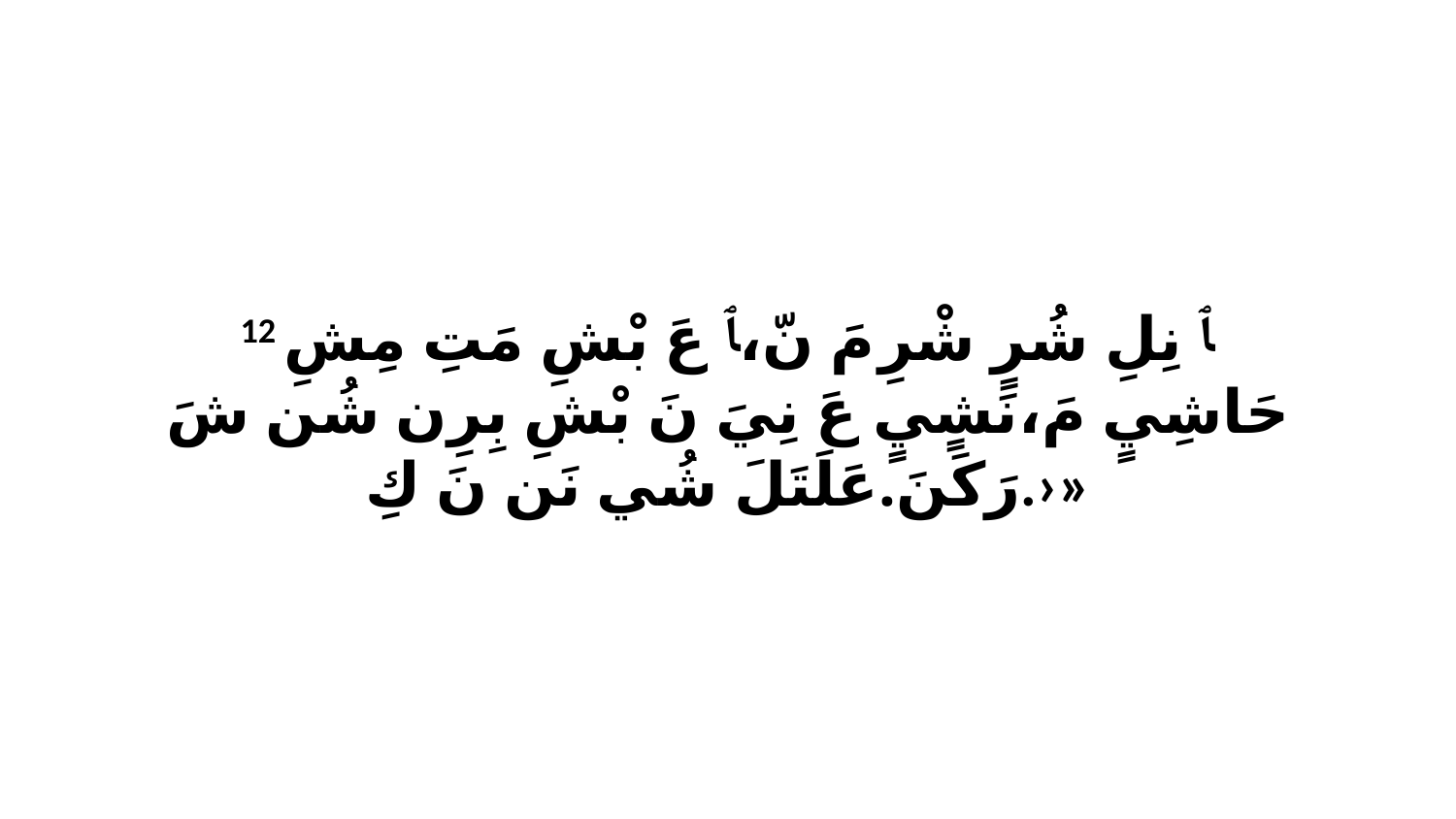

12 ﭑ نِلِ شُرٍ شْرِ مَ نّ،ﭑ عَ بْشِ مَتِ مِشِ حَاشِيٍ مَ،نَشٍيٍ عَ نِيَ نَ بْشِ بِرِن شُن شَ رَكَنَ.عَلَتَلَ شُي نَن نَ كِ.›»